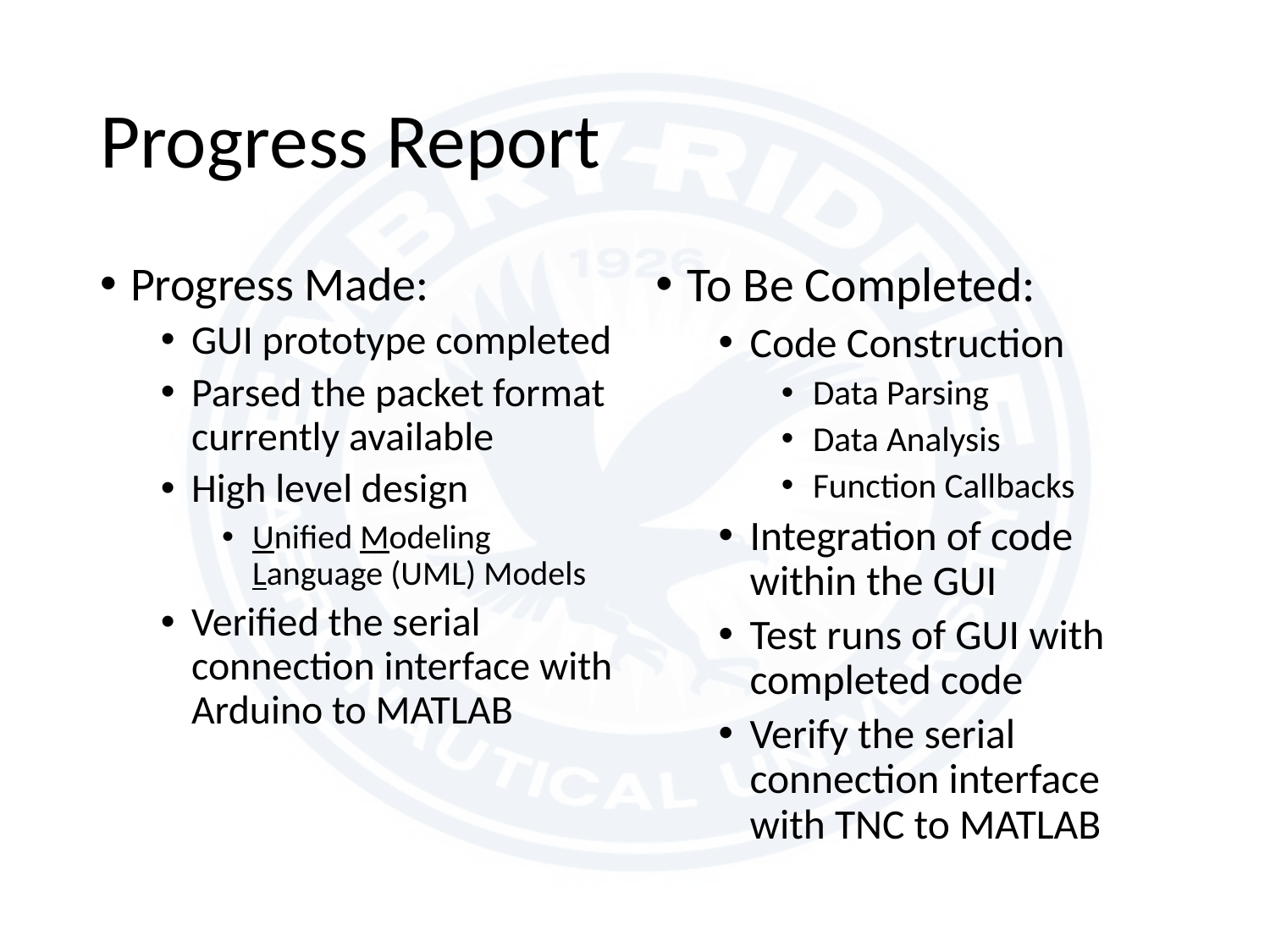

# Progress Report
Progress Made:
GUI prototype completed
Parsed the packet format currently available
High level design
Unified Modeling Language (UML) Models
Verified the serial connection interface with Arduino to MATLAB
To Be Completed:
Code Construction
Data Parsing
Data Analysis
Function Callbacks
Integration of code within the GUI
Test runs of GUI with completed code
Verify the serial connection interface with TNC to MATLAB